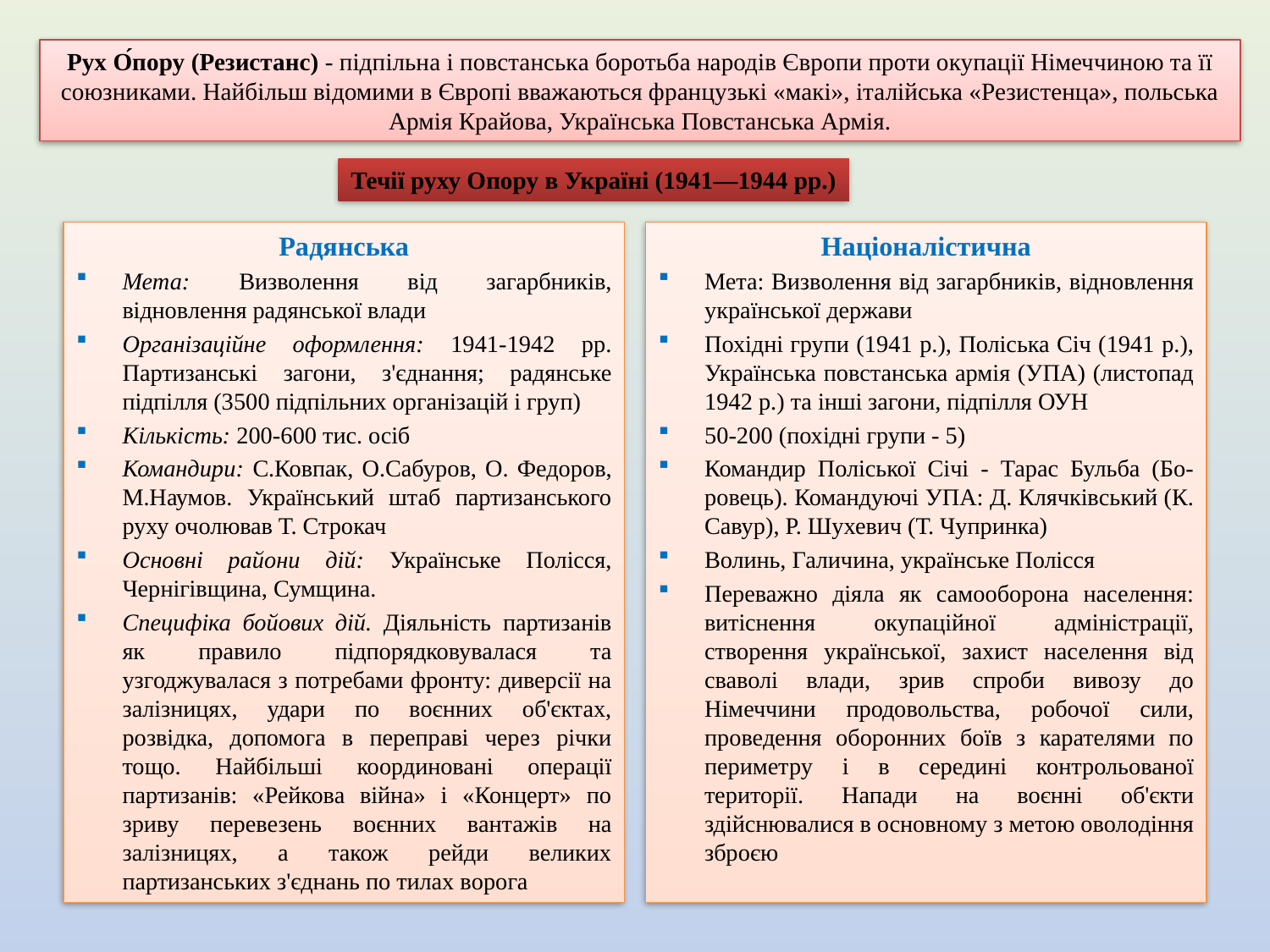

Рух О́пору (Резистанс) - підпільна і повстанська боротьба народів Європи проти окупації Німеччиною та її союзниками. Найбільш відомими в Європі вважаються французькі «макі», італійська «Резистенца», польська Армія Крайова, Українська Повстанська Армія.
Течії руху Опору в Україні (1941—1944 pp.)
Радянська
Мета: Визволення від загарбників, відновлення радянської влади
Організаційне оформлення: 1941-1942 pp. Партизанські загони, з'єднання; радянське підпілля (3500 підпільних організацій і груп)
Кількість: 200-600 тис. осіб
Командири: С.Ковпак, О.Сабуров, О. Федоров, М.Наумов. Український штаб партизанського руху очолював Т. Строкач
Основні райони дій: Українське Полісся, Чернігівщина, Сумщина.
Специфіка бойових дій. Діяльність партизанів як правило підпорядковувалася та узгоджувалася з потребами фронту: диверсії на залізницях, удари по воєнних об'єктах, розвідка, допомога в переправі через річки тощо. Найбільші координовані операції партизанів: «Рейкова війна» і «Концерт» по зриву перевезень воєнних вантажів на залізницях, а також рейди великих партизанських з'єднань по тилах ворога
Націоналістична
Мета: Визволення від загарбників, відновлення української держави
Похідні групи (1941 p.), Поліська Січ (1941 p.), Українська повстанська армія (УПА) (листопад 1942 р.) та інші загони, підпілля ОУН
50-200 (похідні групи - 5)
Командир Поліської Січі - Тарас Бульба (Бо-ровець). Командуючі УПА: Д. Клячківський (К. Савур), Р. Шухевич (Т. Чупринка)
Волинь, Галичина, українське Полісся
Переважно діяла як самооборона населення: витіснення окупаційної адміністрації, створення української, захист населення від сваволі влади, зрив спроби вивозу до Німеччини продовольства, робочої сили, проведення оборонних боїв з карателями по периметру і в середині контрольованої території. Напади на воєнні об'єкти здійснювалися в основному з метою оволодіння зброєю